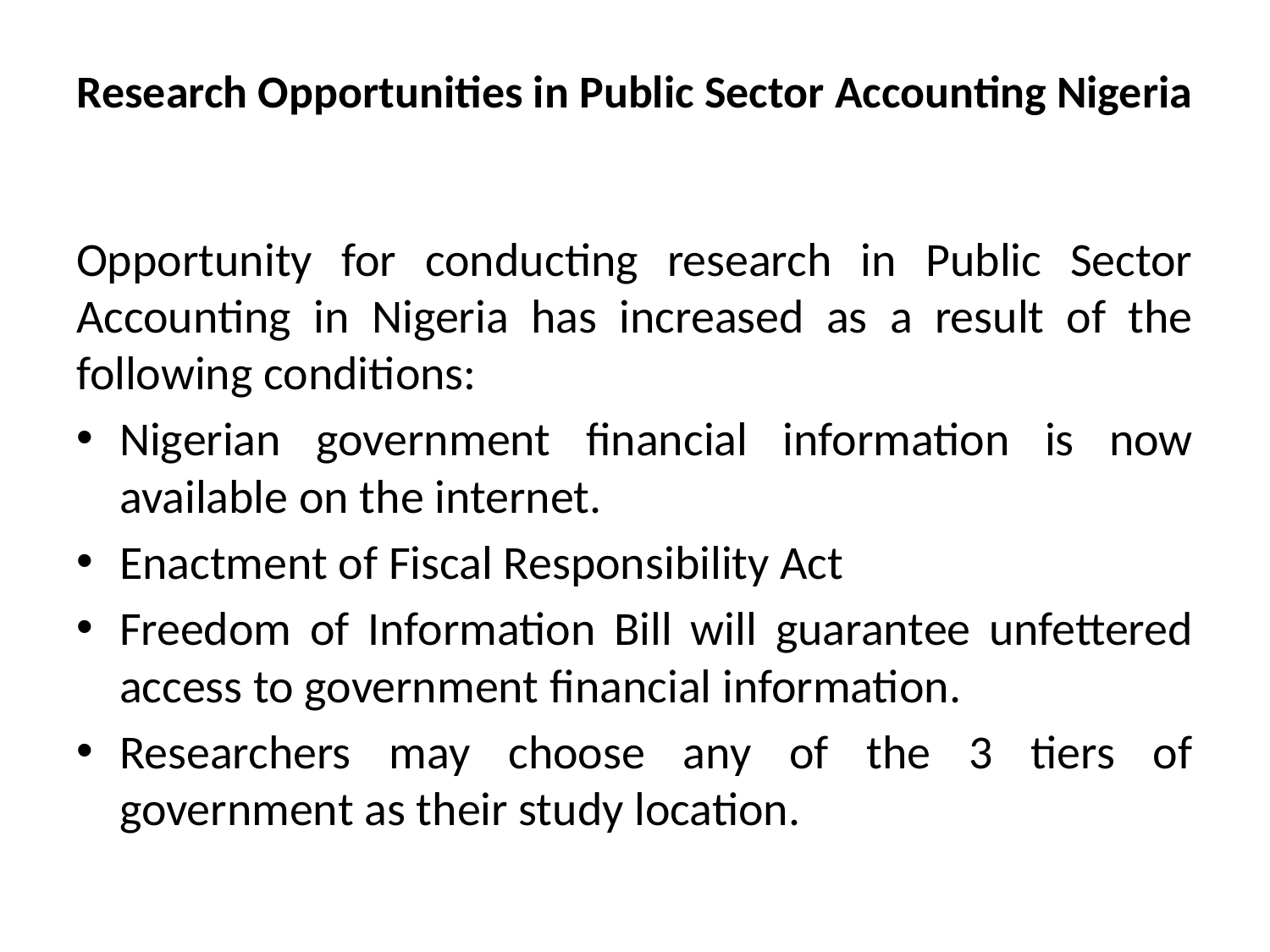

# Research Opportunities in Public Sector Accounting Nigeria
Opportunity for conducting research in Public Sector Accounting in Nigeria has increased as a result of the following conditions:
Nigerian government financial information is now available on the internet.
Enactment of Fiscal Responsibility Act
Freedom of Information Bill will guarantee unfettered access to government financial information.
Researchers may choose any of the 3 tiers of government as their study location.